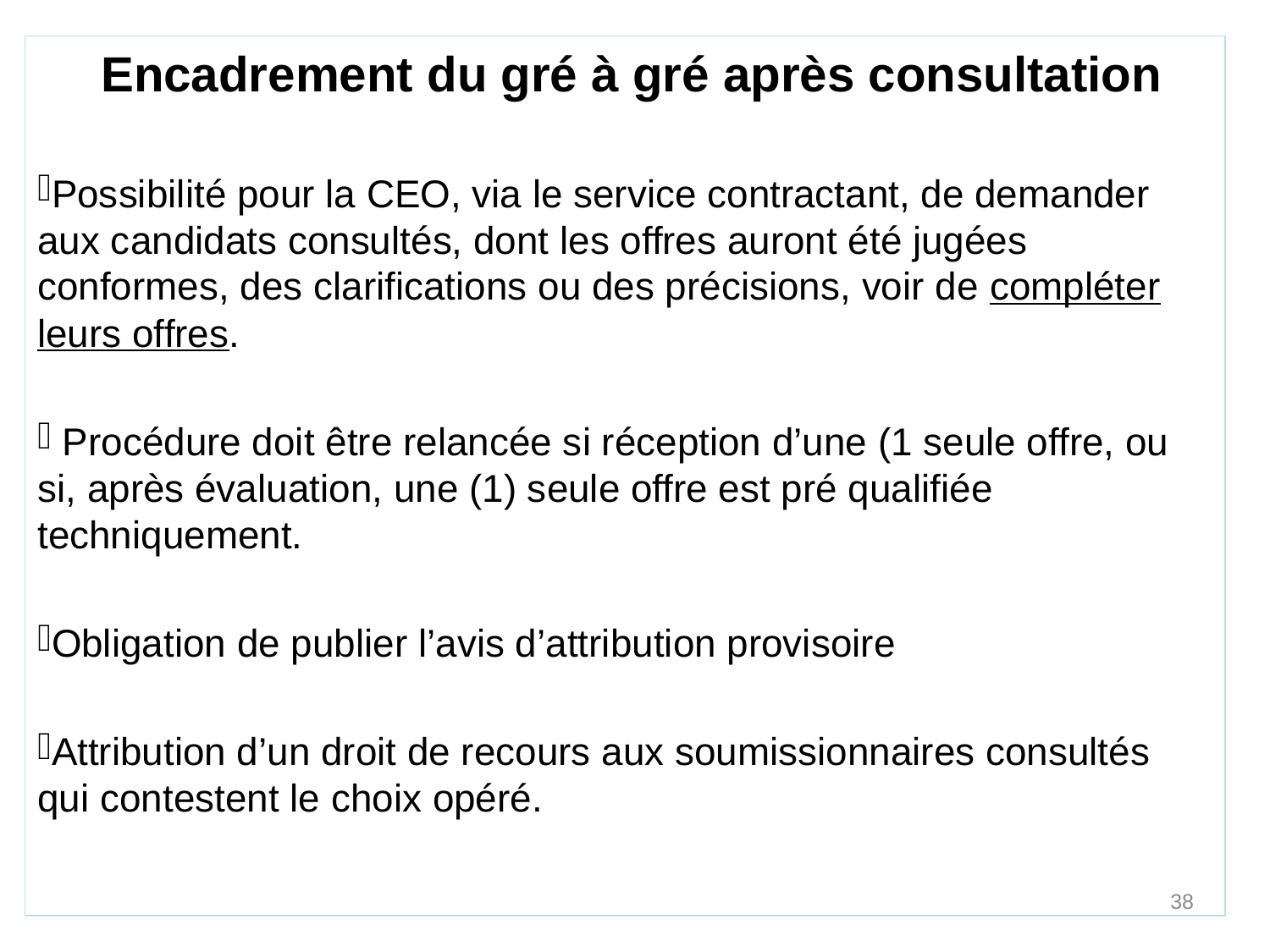

Encadrement du gré à gré après consultation

Possibilité pour la CEO, via le service contractant, de demander aux candidats consultés, dont les offres auront été jugées conformes, des clarifications ou des précisions, voir de compléter leurs offres.

 Procédure doit être relancée si réception d’une (1 seule offre, ou si, après évaluation, une (1) seule offre est pré qualifiée techniquement.

Obligation de publier l’avis d’attribution provisoire

Attribution d’un droit de recours aux soumissionnaires consultés qui contestent le choix opéré.

38